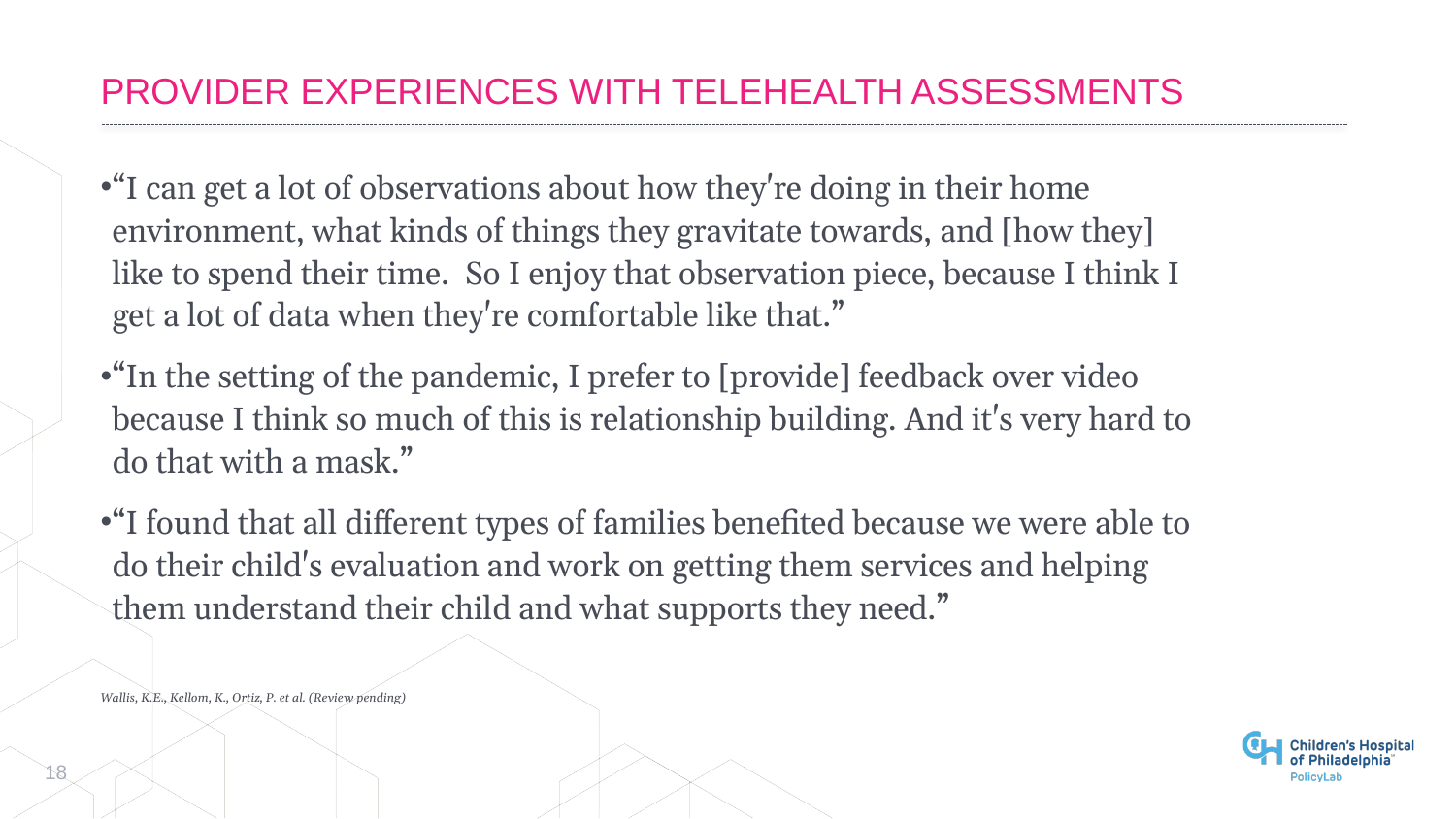

# Provider experiences with telehealth assessments
“I can get a lot of observations about how they're doing in their home environment, what kinds of things they gravitate towards, and [how they] like to spend their time.  So I enjoy that observation piece, because I think I get a lot of data when they're comfortable like that.”
“In the setting of the pandemic, I prefer to [provide] feedback over video because I think so much of this is relationship building. And it's very hard to do that with a mask.”
“I found that all different types of families benefited because we were able to do their child's evaluation and work on getting them services and helping them understand their child and what supports they need.”
Wallis, K.E., Kellom, K., Ortiz, P. et al. (Review pending)
18